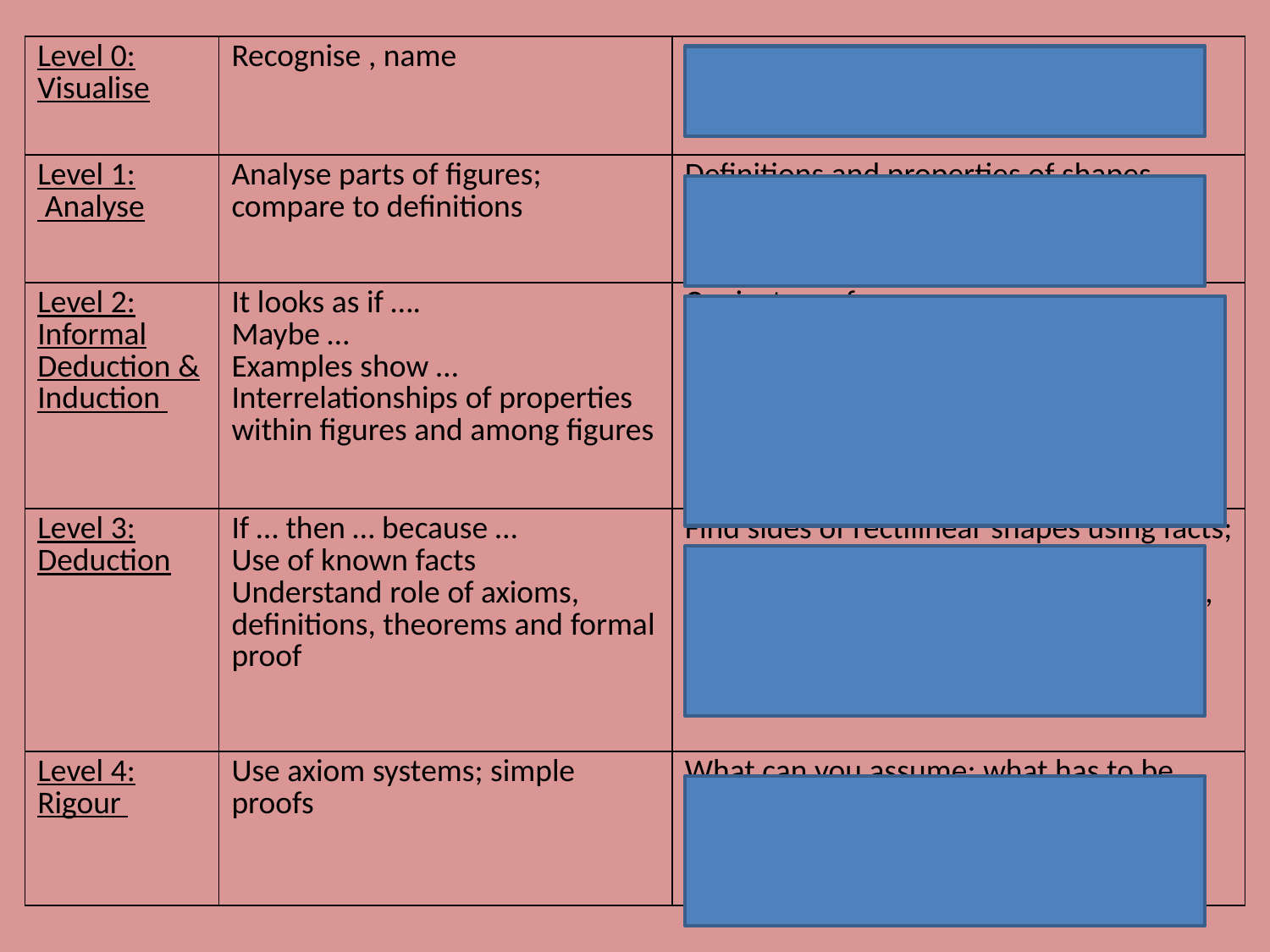

| Level 0: Visualise | Recognise , name | Shapes, angles, types of polygon, etc. |
| --- | --- | --- |
| Level 1: Analyse | Analyse parts of figures; compare to definitions | Definitions and properties of shapes, angles, lines etc. Analyse parts of diagrams. |
| Level 2: Informal Deduction & Induction | It looks as if …. Maybe … Examples show … Interrelationships of properties within figures and among figures | Conjectures from appearance or measuring. Opposite sides of parallelogram are equal; angles at a point add up to 360 degrees; angles in the same segment are equal; corresponding angles are equal etc. |
| Level 3: Deduction | If … then … because … Use of known facts Understand role of axioms, definitions, theorems and formal proof | Find sides of rectilinear shapes using facts; find angles using facts; towards proofs involving triangles, quadrilaterals, circles, etc. |
| Level 4: Rigour | Use axiom systems; simple proofs | What can you assume; what has to be proved; constructing and deconstructing proofs involving triangles, quadrilaterals, circles, etc. (and number properties) |